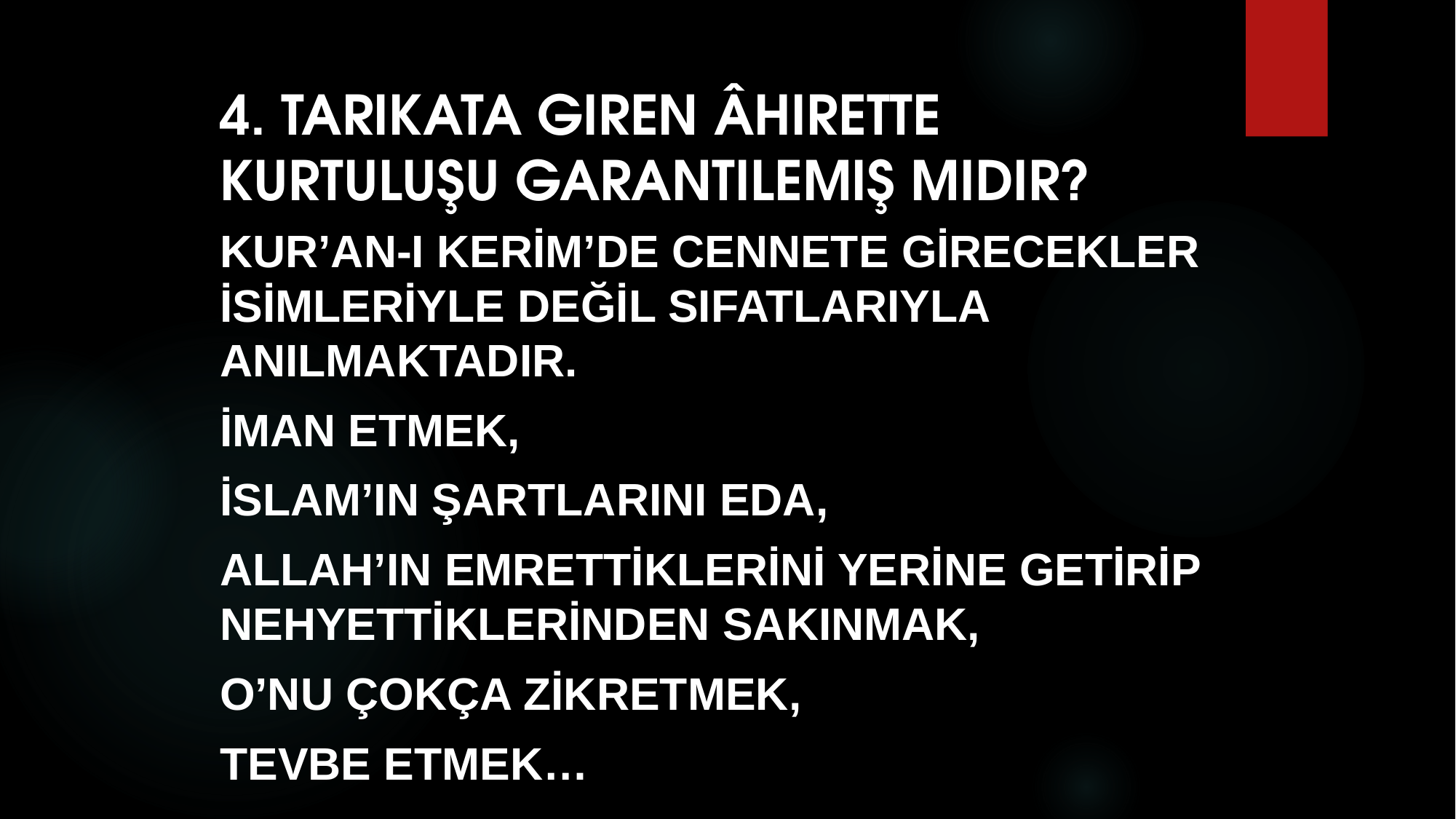

# 4. Tarikata giren âhirette kurtuluşu garantilemiş midir?
Kur’an-ı Kerim’de cennete girecekler isimleriyle değil sıfatlarıyla anılmaktadır.
İman etmek,
İslam’ın şartlarını eda,
Allah’ın emrettiklerini yerine getirip nehyettiklerinden sakınmak,
O’nu çokça zikretmek,
tevbe etmek…